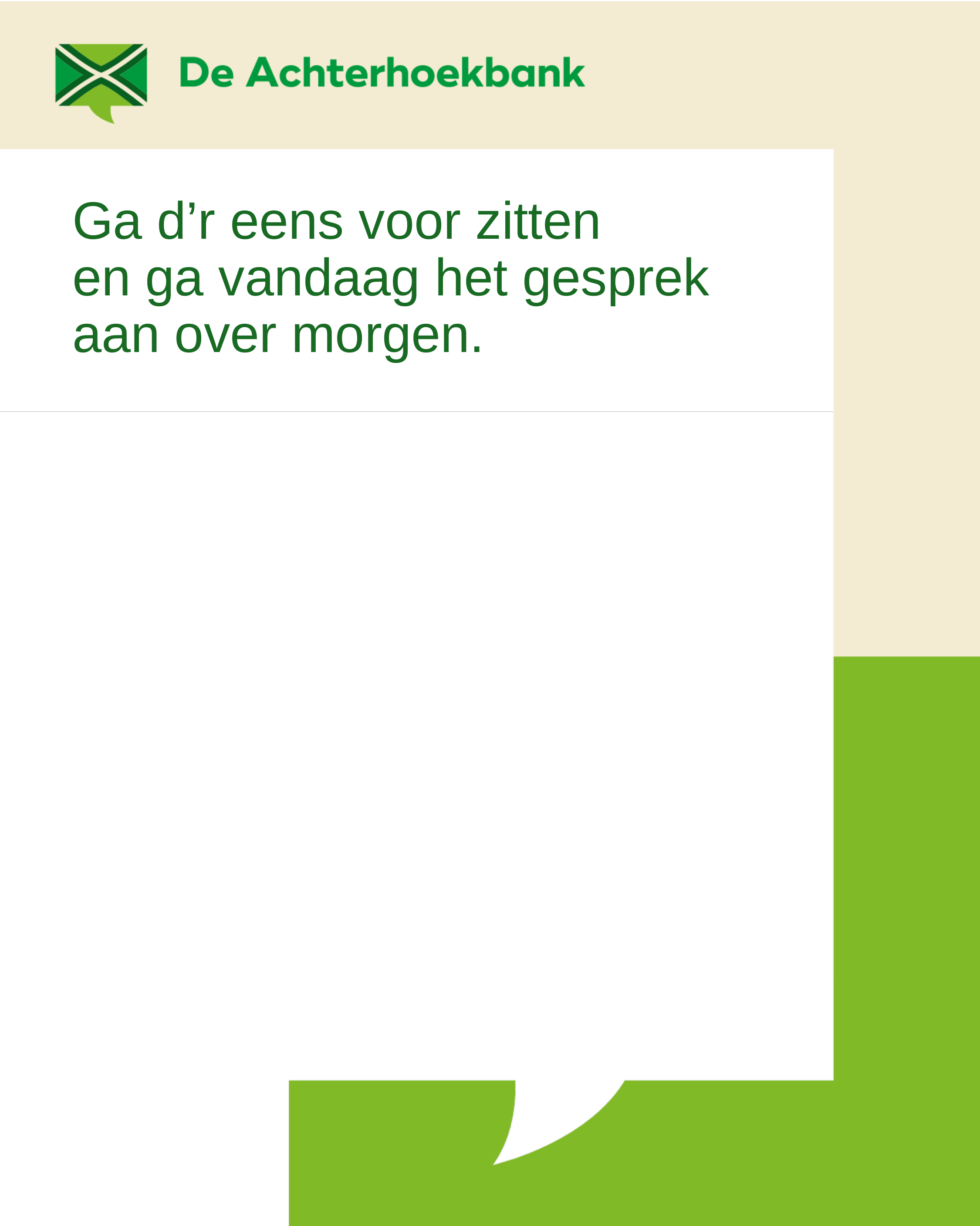

# Ga d’r eens voor zitten en ga vandaag het gesprek aan over morgen.